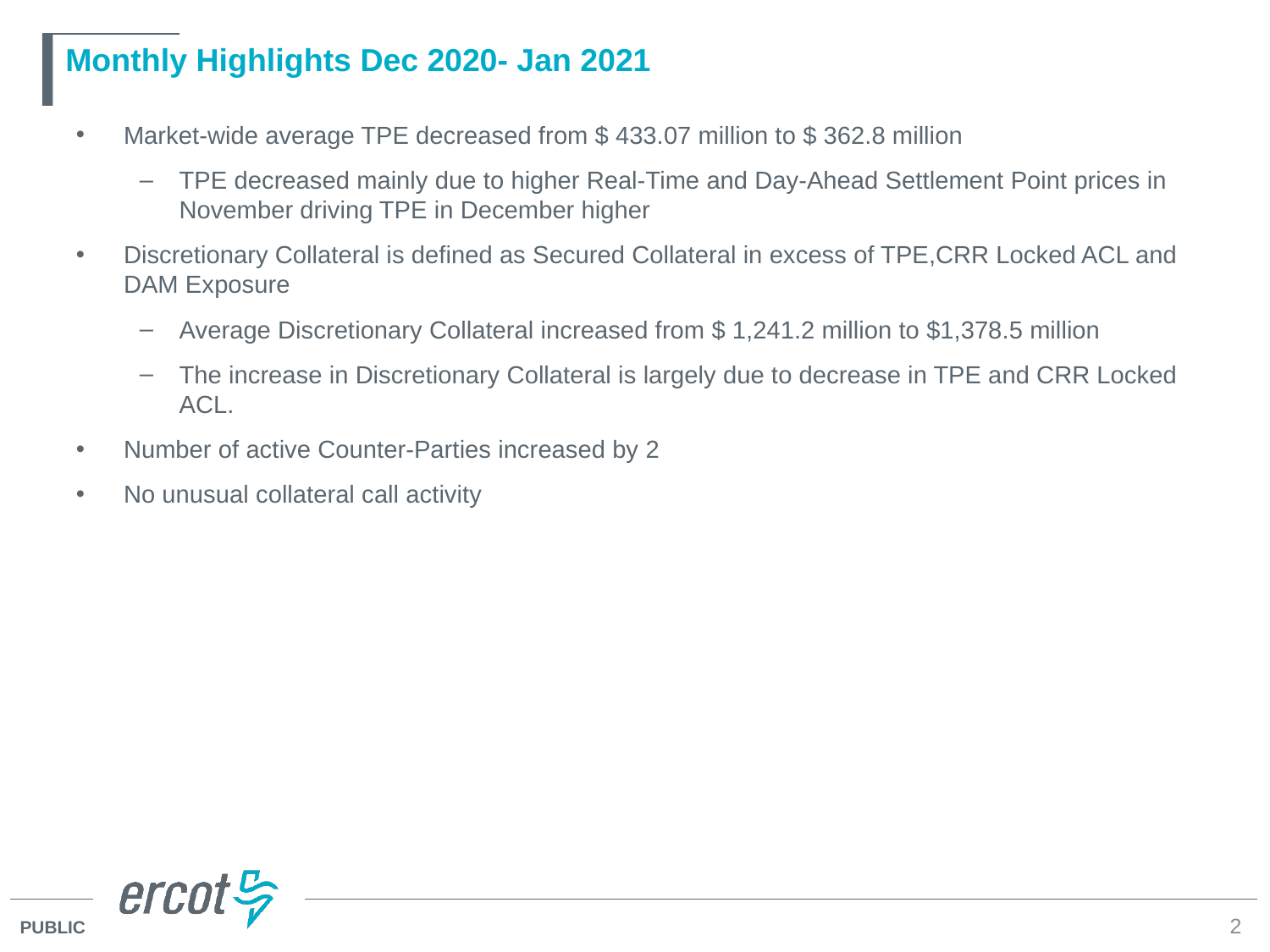

# Monthly Highlights Dec 2020- Jan 2021
Market-wide average TPE decreased from $ 433.07 million to $ 362.8 million
TPE decreased mainly due to higher Real-Time and Day-Ahead Settlement Point prices in November driving TPE in December higher
Discretionary Collateral is defined as Secured Collateral in excess of TPE,CRR Locked ACL and DAM Exposure
Average Discretionary Collateral increased from $ 1,241.2 million to $1,378.5 million
The increase in Discretionary Collateral is largely due to decrease in TPE and CRR Locked ACL.
Number of active Counter-Parties increased by 2
No unusual collateral call activity

2